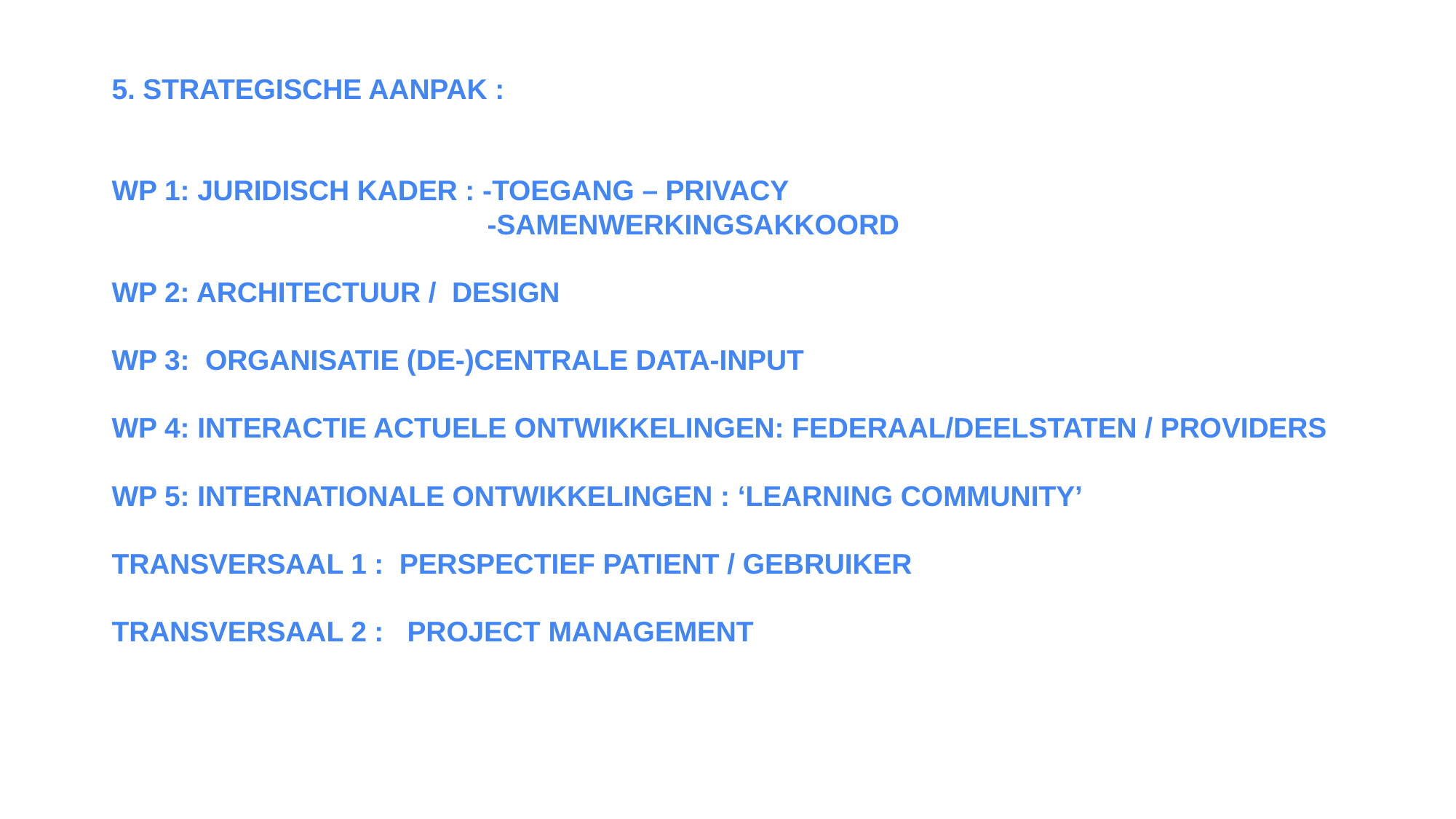

5. STRATEGISCHE AANPAK :

WP 1: JURIDISCH KADER : -TOEGANG – PRIVACY
                                                -SAMENWERKINGSAKKOORD

WP 2: ARCHITECTUUR /  DESIGN

WP 3:  ORGANISATIE (DE-)CENTRALE DATA-INPUT

WP 4: INTERACTIE ACTUELE ONTWIKKELINGEN: FEDERAAL/DEELSTATEN / PROVIDERS

WP 5: INTERNATIONALE ONTWIKKELINGEN : ‘LEARNING COMMUNITY’

TRANSVERSAAL 1 :  PERSPECTIEF PATIENT / GEBRUIKER

TRANSVERSAAL 2 :   PROJECT MANAGEMENT